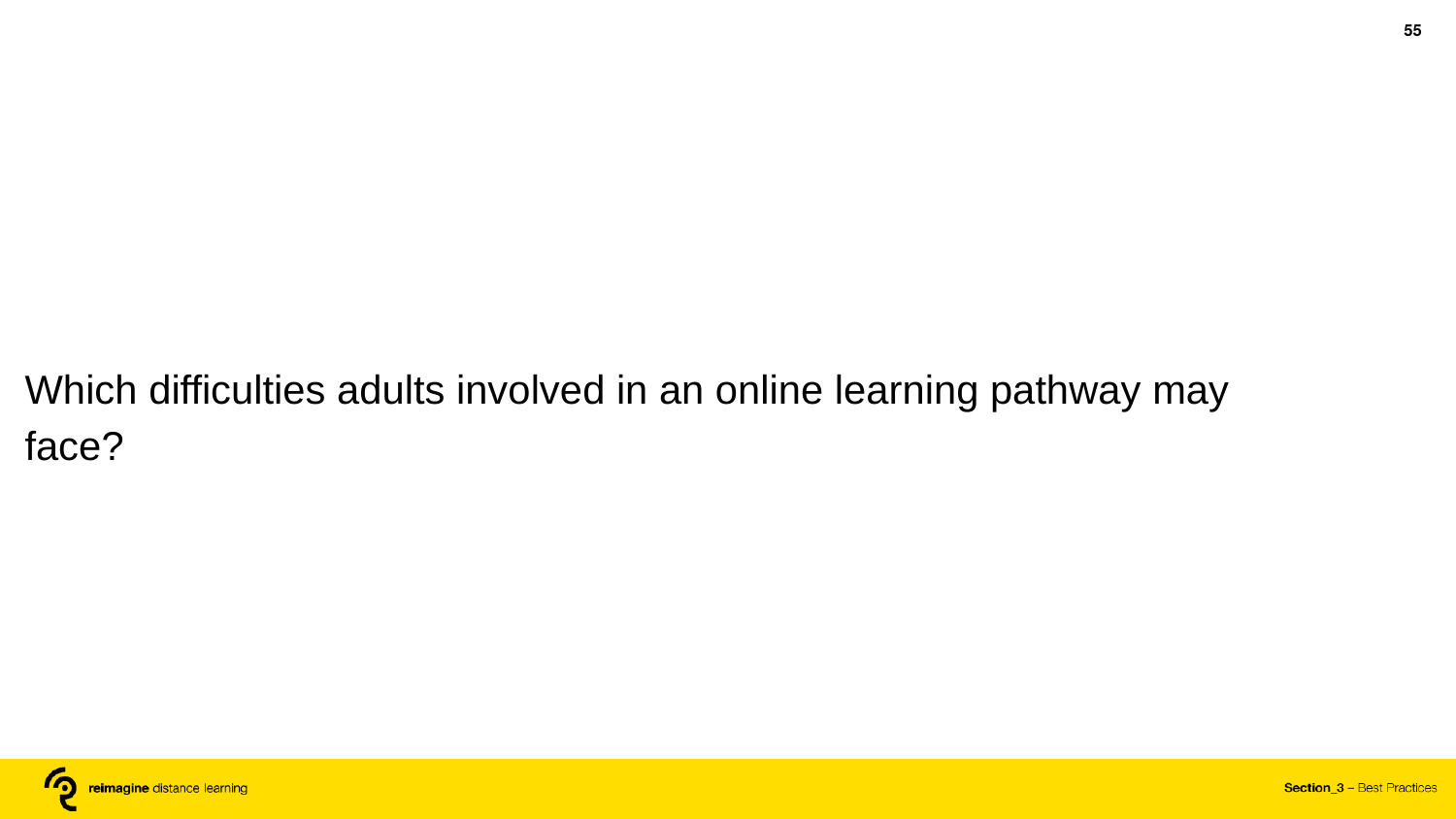

55
Which difficulties adults involved in an online learning pathway may face?